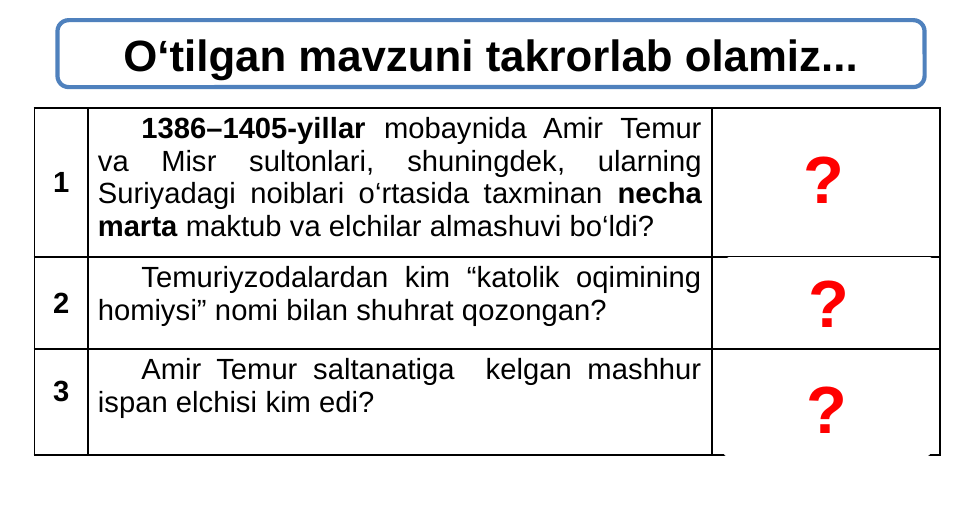

O‘tilgan mavzuni takrorlab olamiz...
| 1 | 1386–1405-yillar mobaynida Amir Temur va Misr sultonlari, shuningdek, ularning Suriyadagi noiblari o‘rtasida taxminan necha marta maktub va elchilar almashuvi bo‘ldi? | 25 marta |
| --- | --- | --- |
| 2 | Temuriyzodalardan kim “katolik oqimining homiysi” nomi bilan shuhrat qozongan? | Mironshoh |
| 3 | Amir Temur saltanatiga kelgan mashhur ispan elchisi kim edi? | Ruyi Gonzalis de Klavixo |
?
?
?